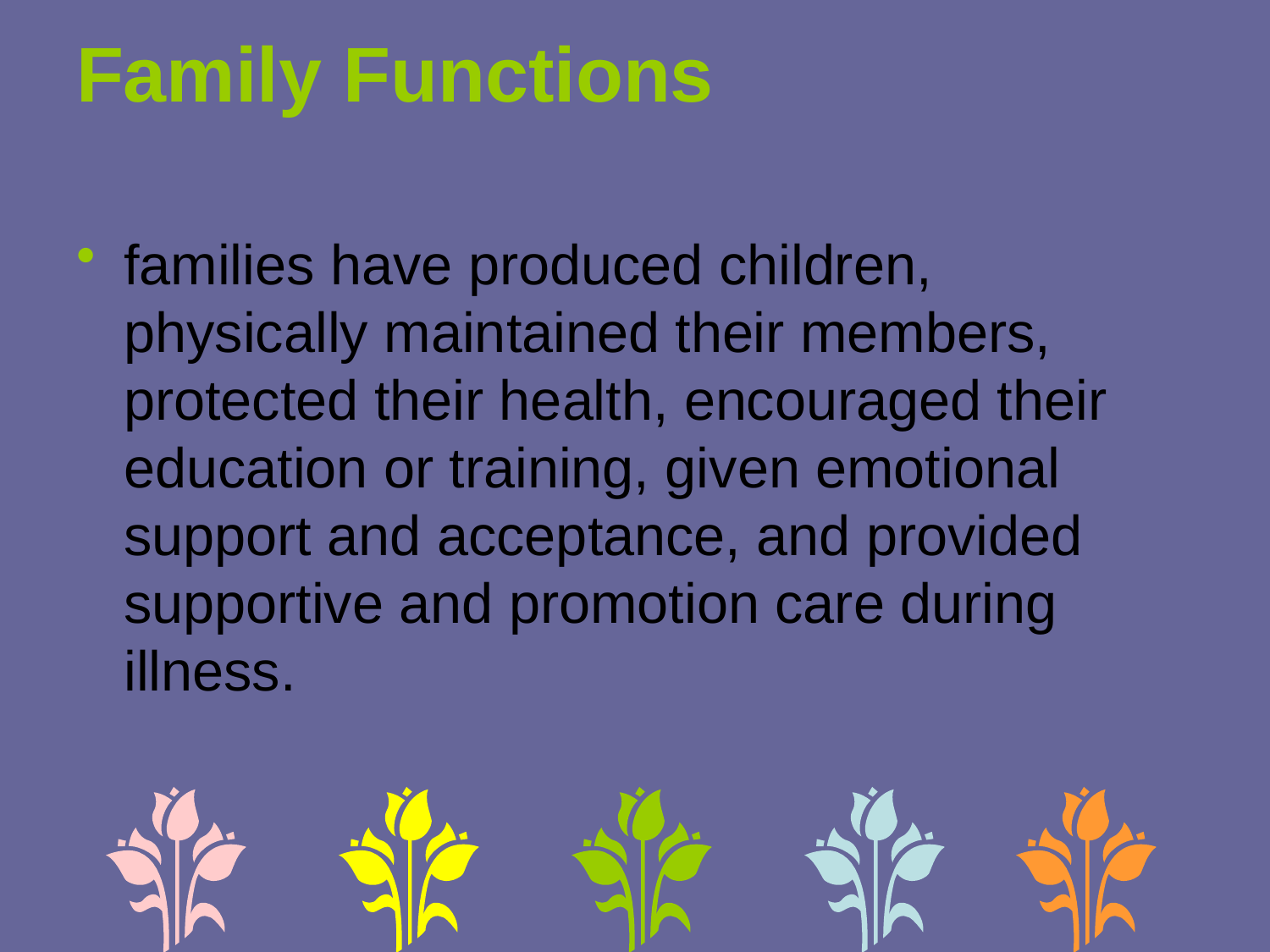

# Family Functions
families have produced children, physically maintained their members, protected their health, encouraged their education or training, given emotional support and acceptance, and provided supportive and promotion care during illness.